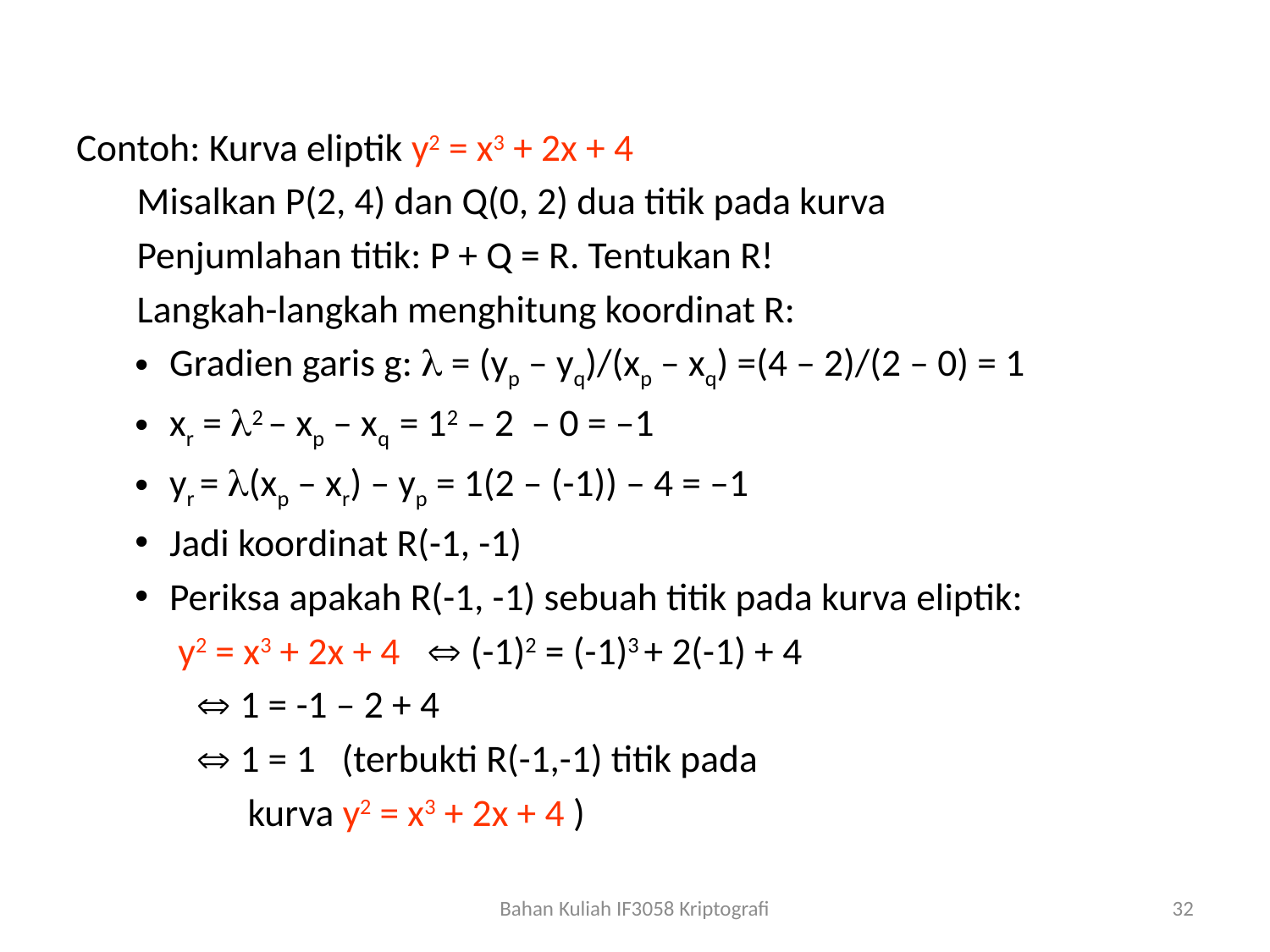

Contoh: Kurva eliptik y2 = x3 + 2x + 4
	  Misalkan P(2, 4) dan Q(0, 2) dua titik pada kurva
	  Penjumlahan titik: P + Q = R. Tentukan R!
 	  Langkah-langkah menghitung koordinat R:
Gradien garis g: λ = (yp – yq)/(xp – xq) =(4 – 2)/(2 – 0) = 1
xr = λ2 – xp – xq  = 12 – 2  – 0 = –1
yr = λ(xp – xr) – yp = 1(2 – (-1)) – 4 = –1
Jadi koordinat R(-1, -1)
Periksa apakah R(-1, -1) sebuah titik pada kurva eliptik:
   		 y2 = x3 + 2x + 4   ⇔ (-1)2 = (-1)3 + 2(-1) + 4
				   ⇔ 1 = -1 – 2 + 4
				   ⇔ 1 = 1   (terbukti R(-1,-1) titik pada
					         kurva y2 = x3 + 2x + 4 )
Bahan Kuliah IF3058 Kriptografi
32